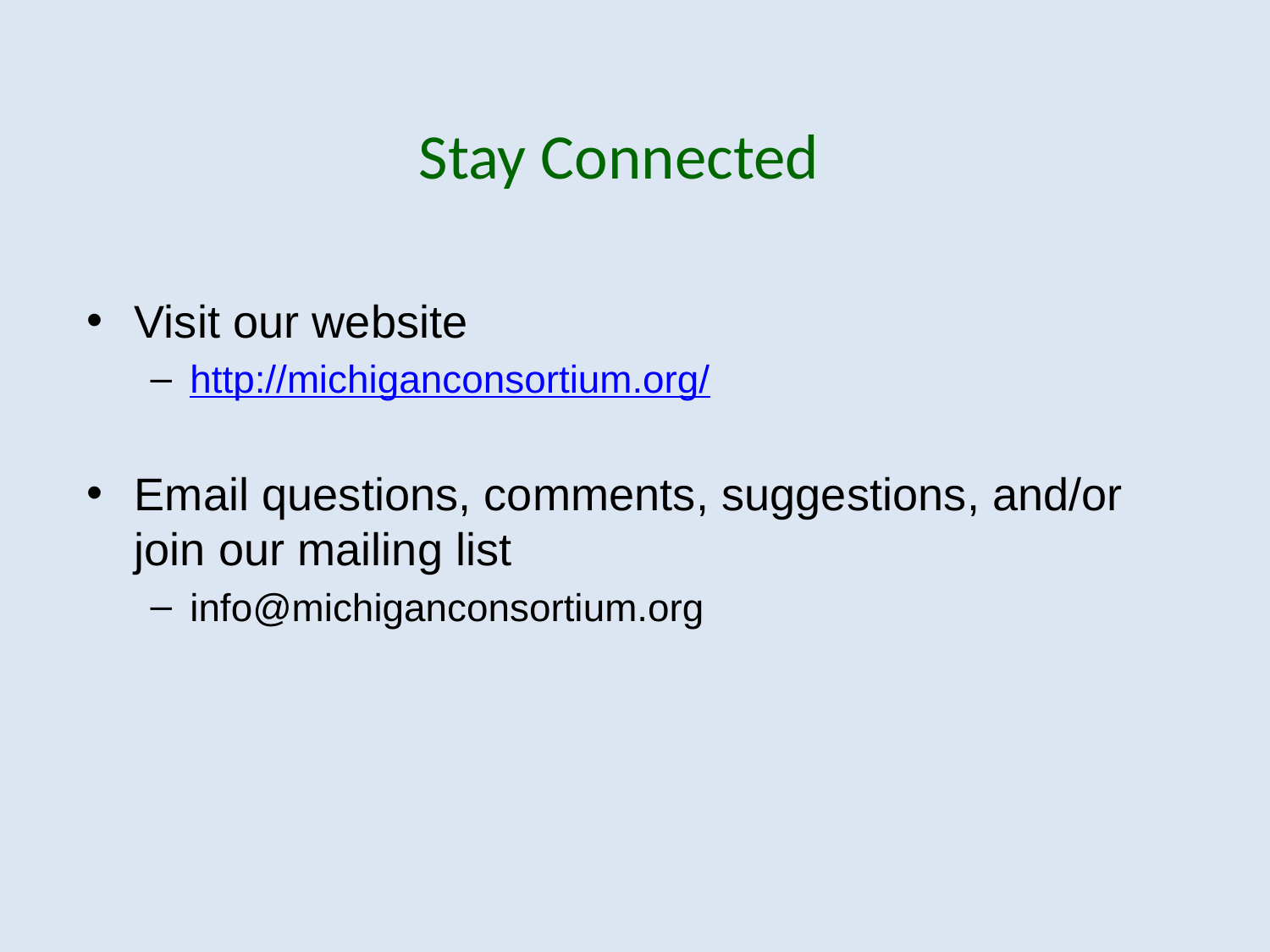

# Stay Connected
Visit our website
http://michiganconsortium.org/

Email questions, comments, suggestions, and/or join our mailing list
info@michiganconsortium.org